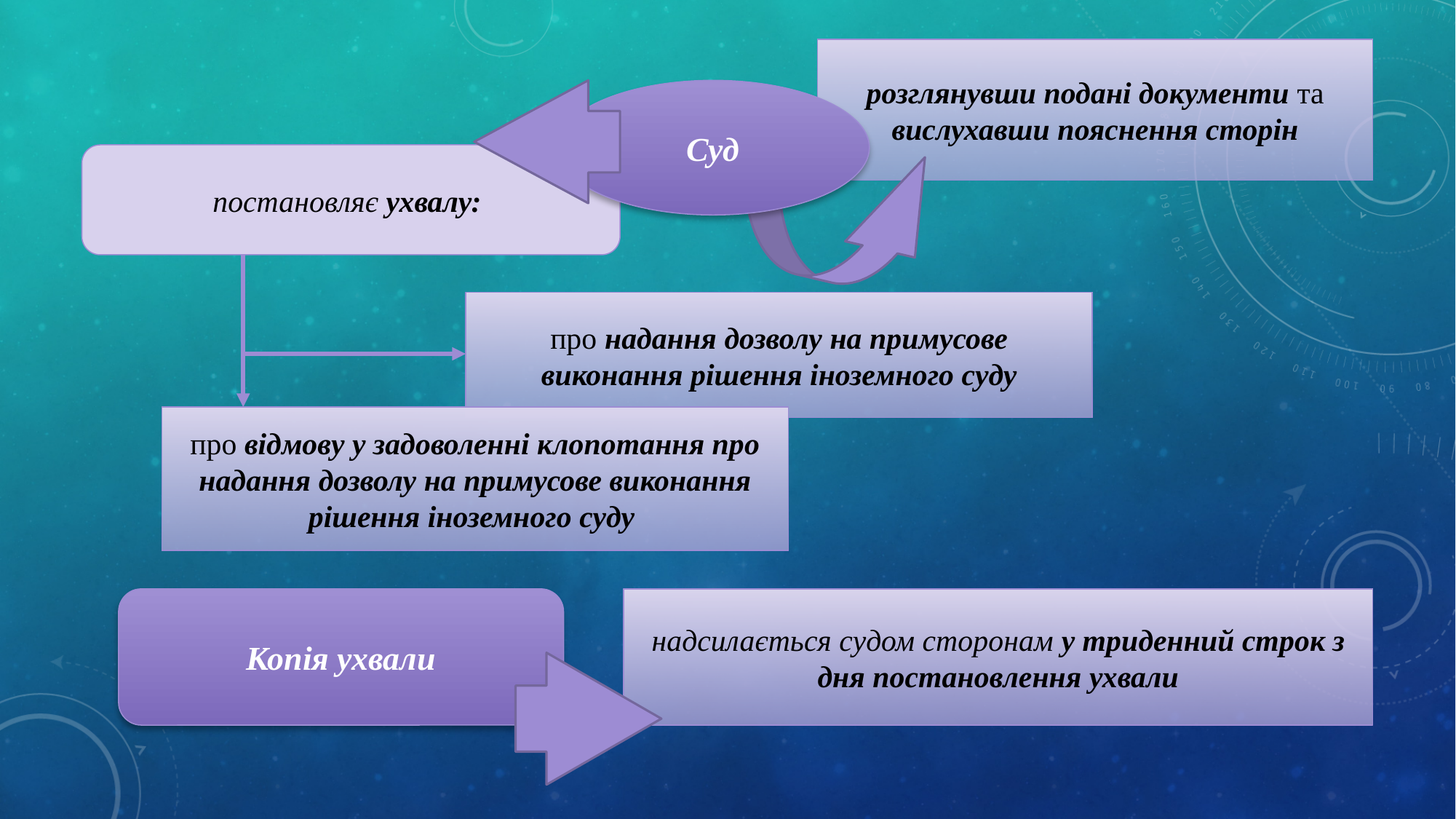

розглянувши подані документи та вислухавши пояснення сторін

Суд

постановляє ухвалу:
про надання дозволу на примусове виконання рішення іноземного суду
про відмову у задоволенні клопотання про надання дозволу на примусове виконання рішення іноземного суду
Копія ухвали
надсилається судом сторонам у триденний строк з дня постановлення ухвали